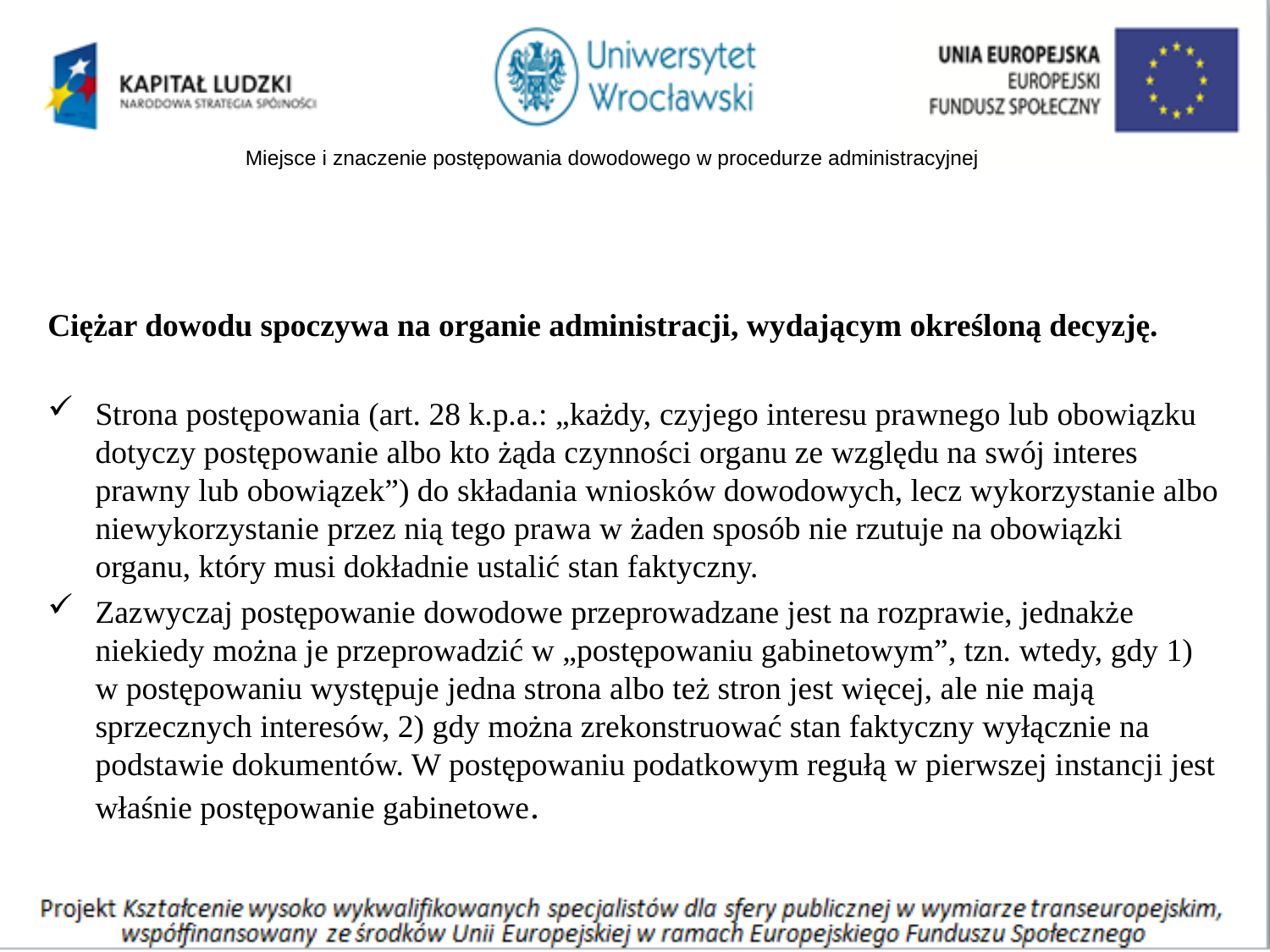

# Miejsce i znaczenie postępowania dowodowego w procedurze administracyjnej

Ciężar dowodu spoczywa na organie administracji, wydającym określoną decyzję.

Strona postępowania (art. 28 k.p.a.: „każdy, czyjego interesu prawnego lub obowiązku dotyczy postępowanie albo kto żąda czynności organu ze względu na swój interes prawny lub obowiązek”) do składania wniosków dowodowych, lecz wykorzystanie albo niewykorzystanie przez nią tego prawa w żaden sposób nie rzutuje na obowiązki organu, który musi dokładnie ustalić stan faktyczny.
Zazwyczaj postępowanie dowodowe przeprowadzane jest na rozprawie, jednakże niekiedy można je przeprowadzić w „postępowaniu gabinetowym”, tzn. wtedy, gdy 1) w postępowaniu występuje jedna strona albo też stron jest więcej, ale nie mają sprzecznych interesów, 2) gdy można zrekonstruować stan faktyczny wyłącznie na podstawie dokumentów. W postępowaniu podatkowym regułą w pierwszej instancji jest właśnie postępowanie gabinetowe.